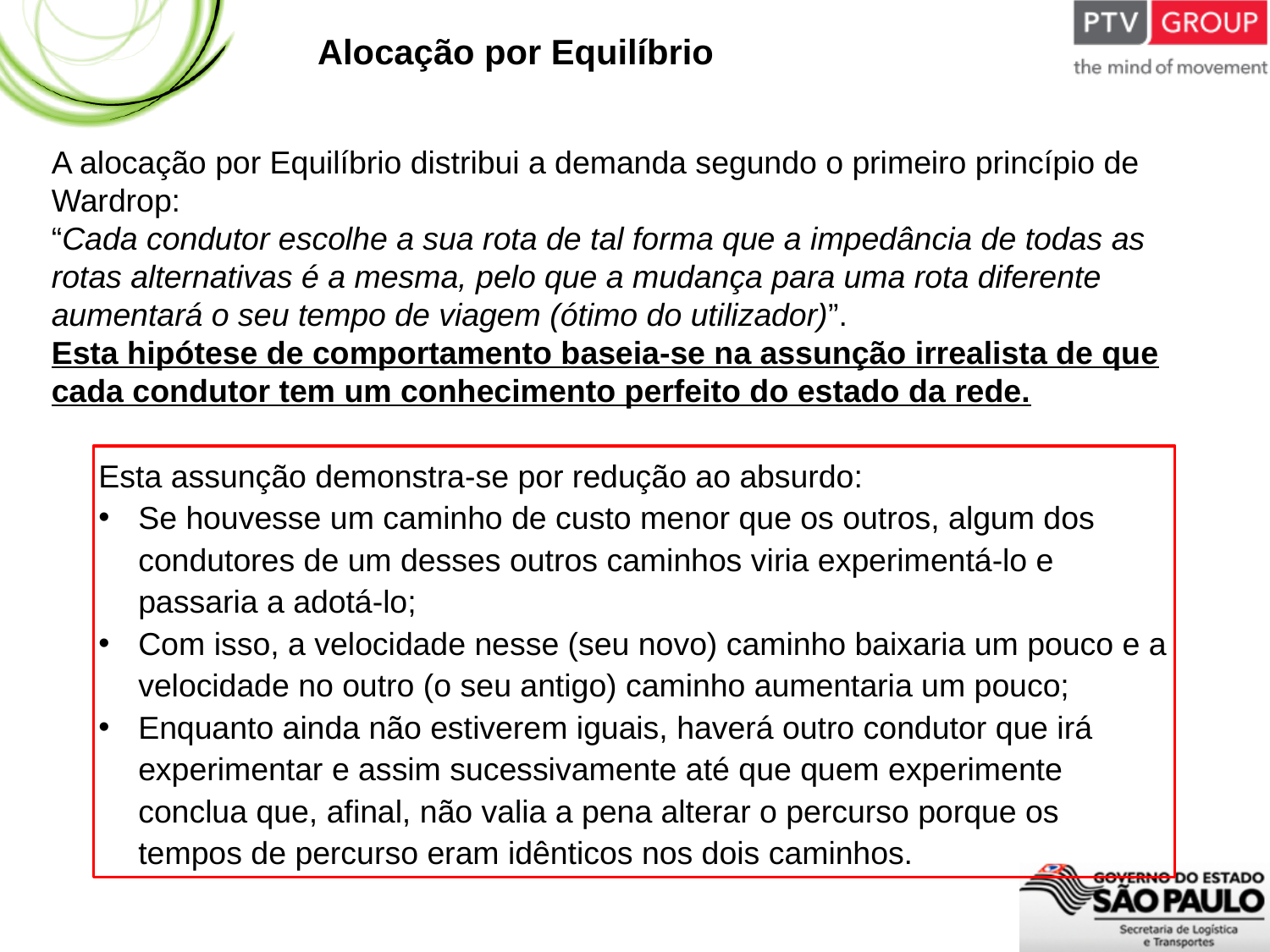

Alocação por Equilíbrio
A alocação por Equilíbrio distribui a demanda segundo o primeiro princípio de Wardrop:
“Cada condutor escolhe a sua rota de tal forma que a impedância de todas as rotas alternativas é a mesma, pelo que a mudança para uma rota diferente aumentará o seu tempo de viagem (ótimo do utilizador)”.
Esta hipótese de comportamento baseia-se na assunção irrealista de que cada condutor tem um conhecimento perfeito do estado da rede.
Esta assunção demonstra-se por redução ao absurdo:
Se houvesse um caminho de custo menor que os outros, algum dos condutores de um desses outros caminhos viria experimentá-lo e passaria a adotá-lo;
Com isso, a velocidade nesse (seu novo) caminho baixaria um pouco e a velocidade no outro (o seu antigo) caminho aumentaria um pouco;
Enquanto ainda não estiverem iguais, haverá outro condutor que irá experimentar e assim sucessivamente até que quem experimente conclua que, afinal, não valia a pena alterar o percurso porque os tempos de percurso eram idênticos nos dois caminhos.